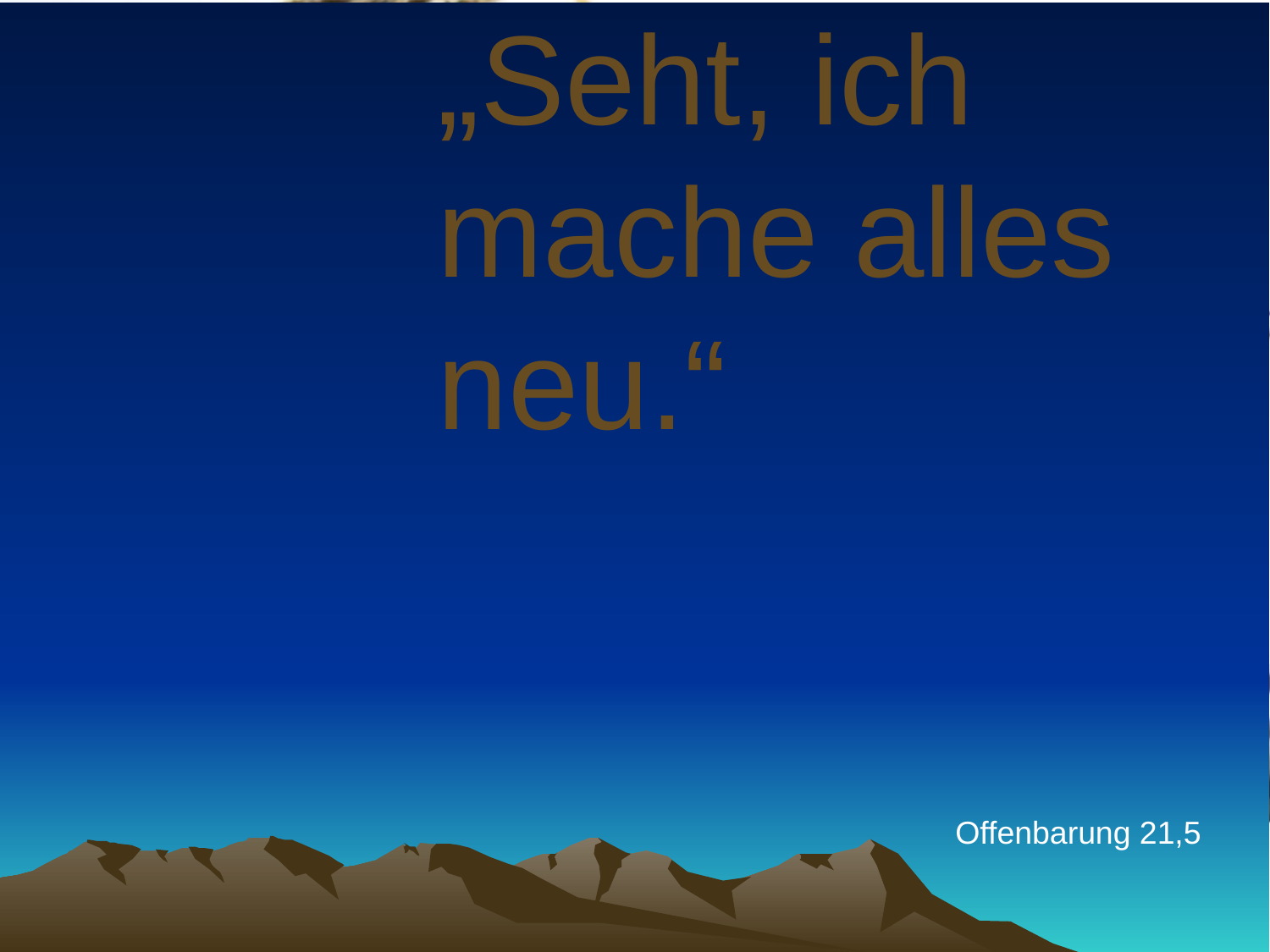

# „Seht, ich mache alles neu.“
Offenbarung 21,5